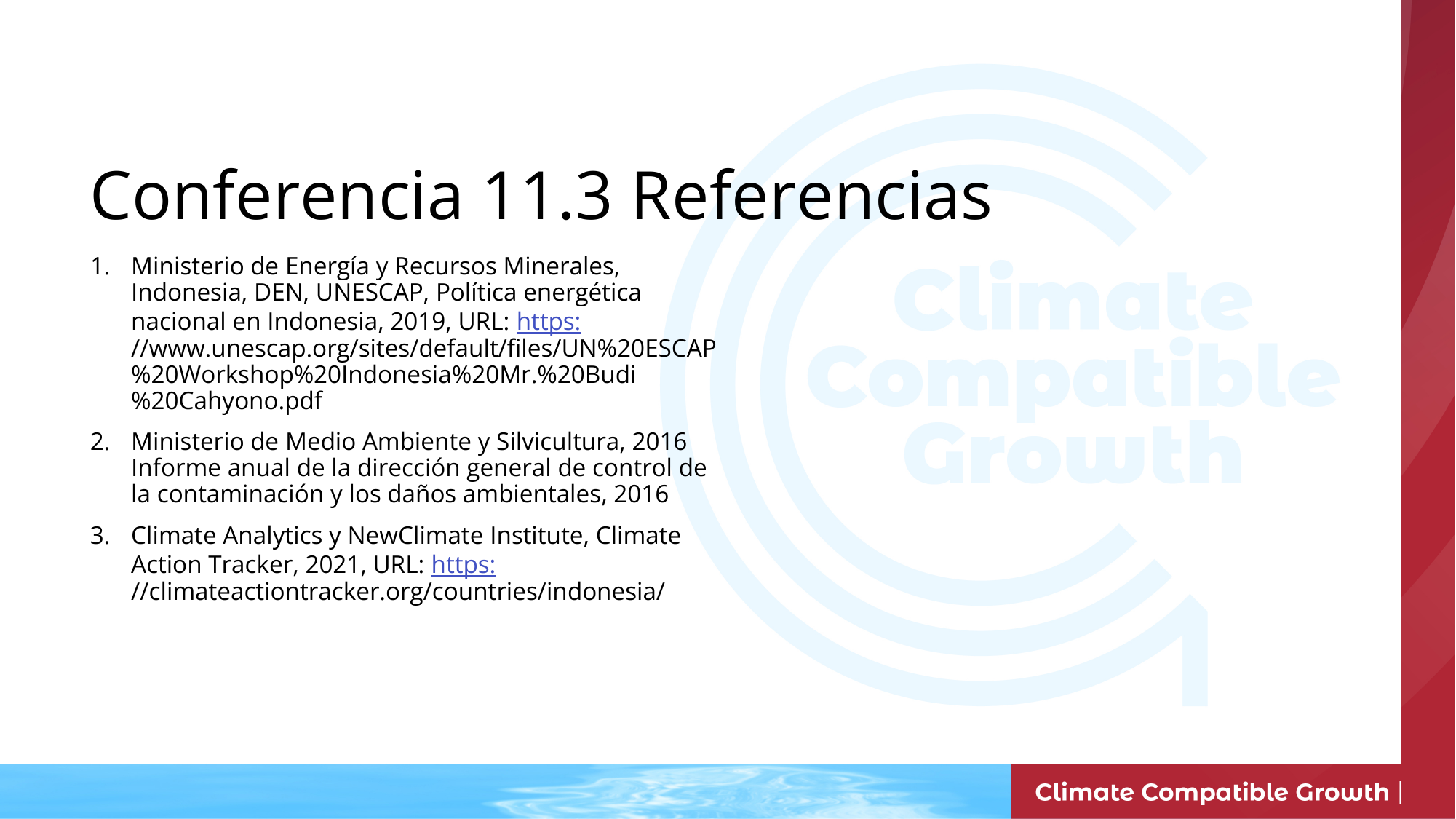

# Conferencia 11.3 Referencias
Ministerio de Energía y Recursos Minerales, Indonesia, DEN, UNESCAP, Política energética nacional en Indonesia, 2019, URL: https://www.unescap.org/sites/default/files/UN%20ESCAP%20Workshop%20Indonesia%20Mr.%20Budi%20Cahyono.pdf
Ministerio de Medio Ambiente y Silvicultura, 2016 Informe anual de la dirección general de control de la contaminación y los daños ambientales, 2016
Climate Analytics y NewClimate Institute, Climate Action Tracker, 2021, URL: https://climateactiontracker.org/countries/indonesia/

17